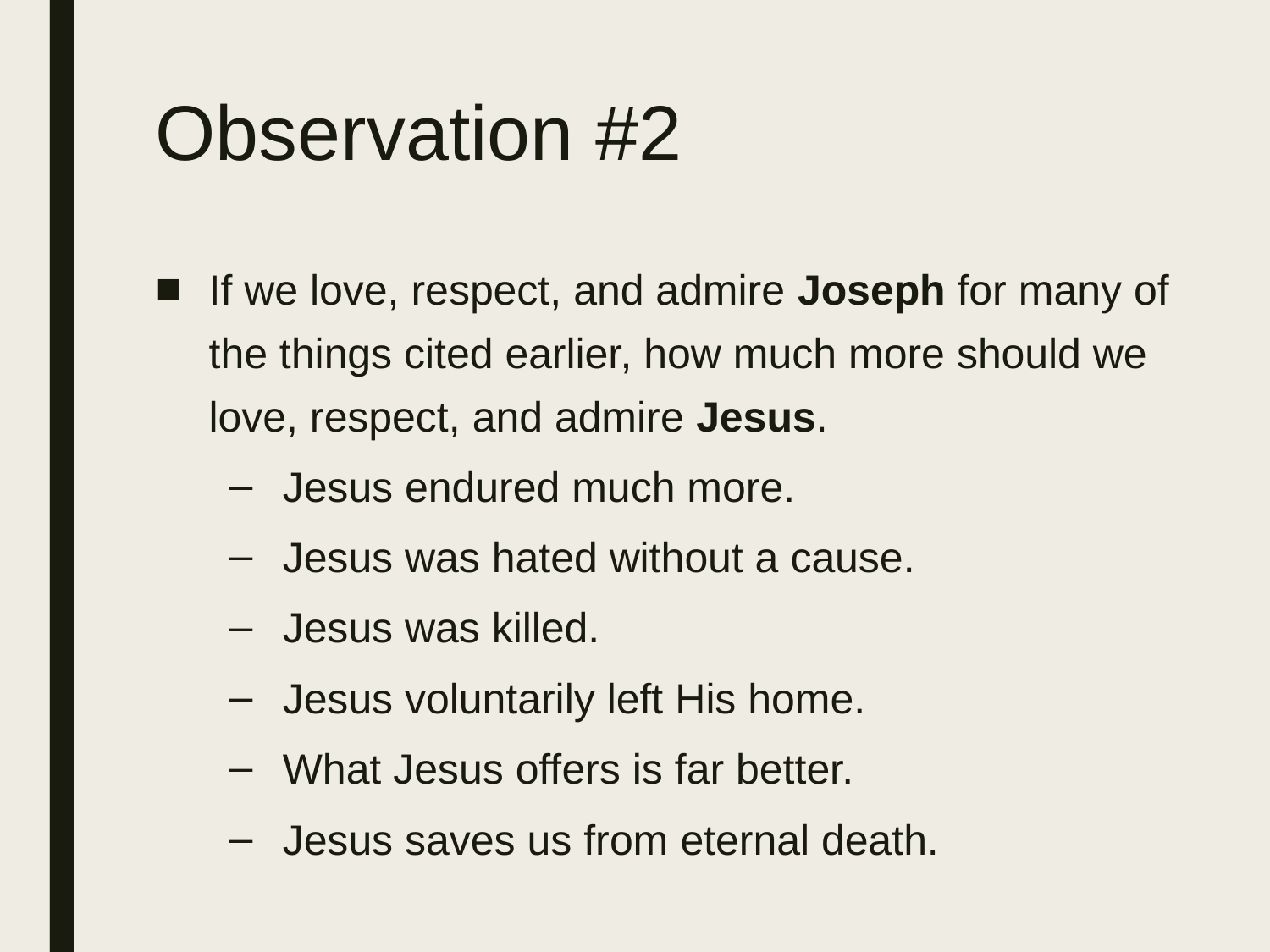

# Observation #2
If we love, respect, and admire Joseph for many of the things cited earlier, how much more should we love, respect, and admire Jesus.
Jesus endured much more.
Jesus was hated without a cause.
Jesus was killed.
Jesus voluntarily left His home.
What Jesus offers is far better.
Jesus saves us from eternal death.